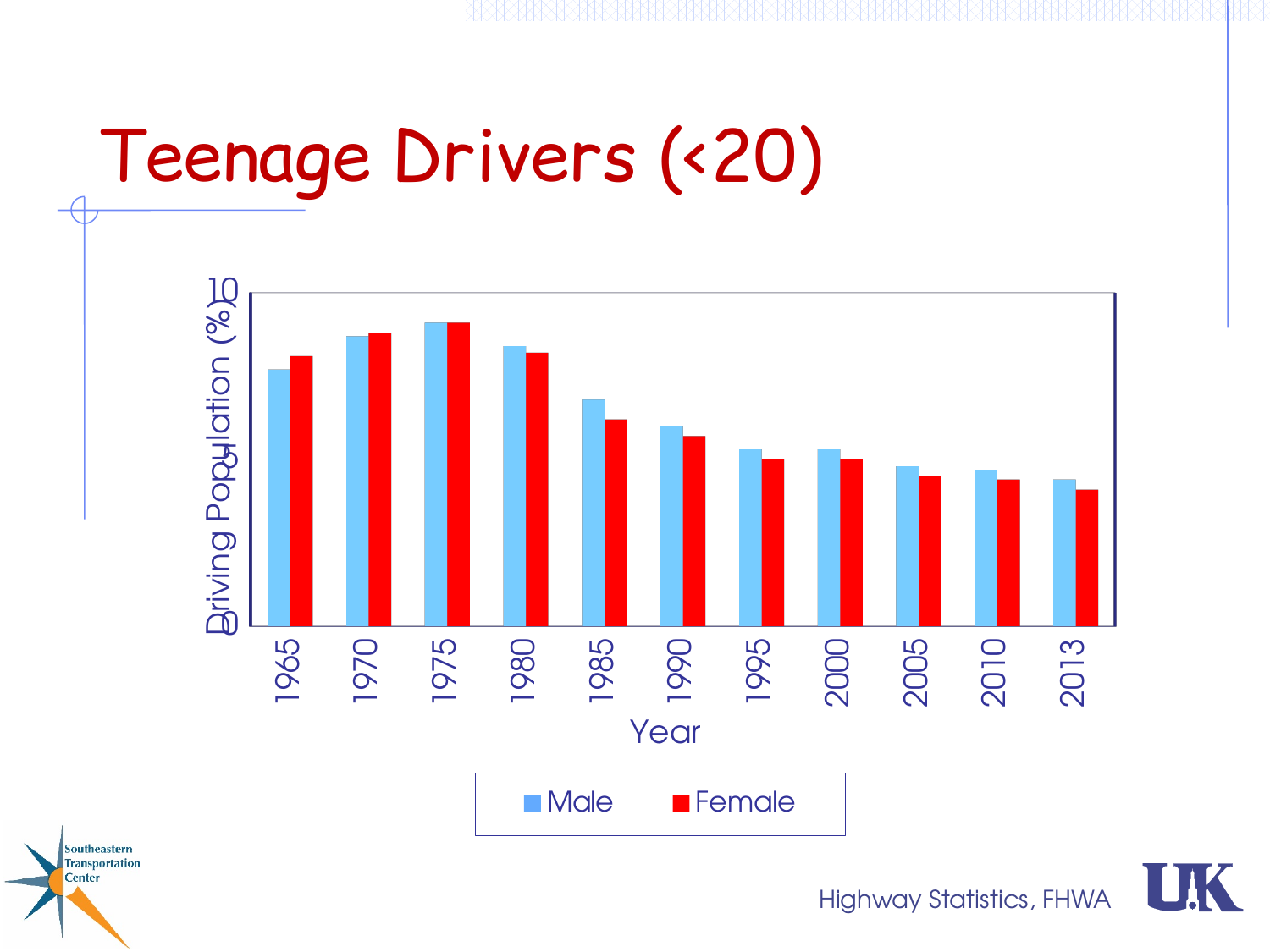

# Teenage Drivers (<20)

[unsupported chart]

Highway Statistics, FHWA